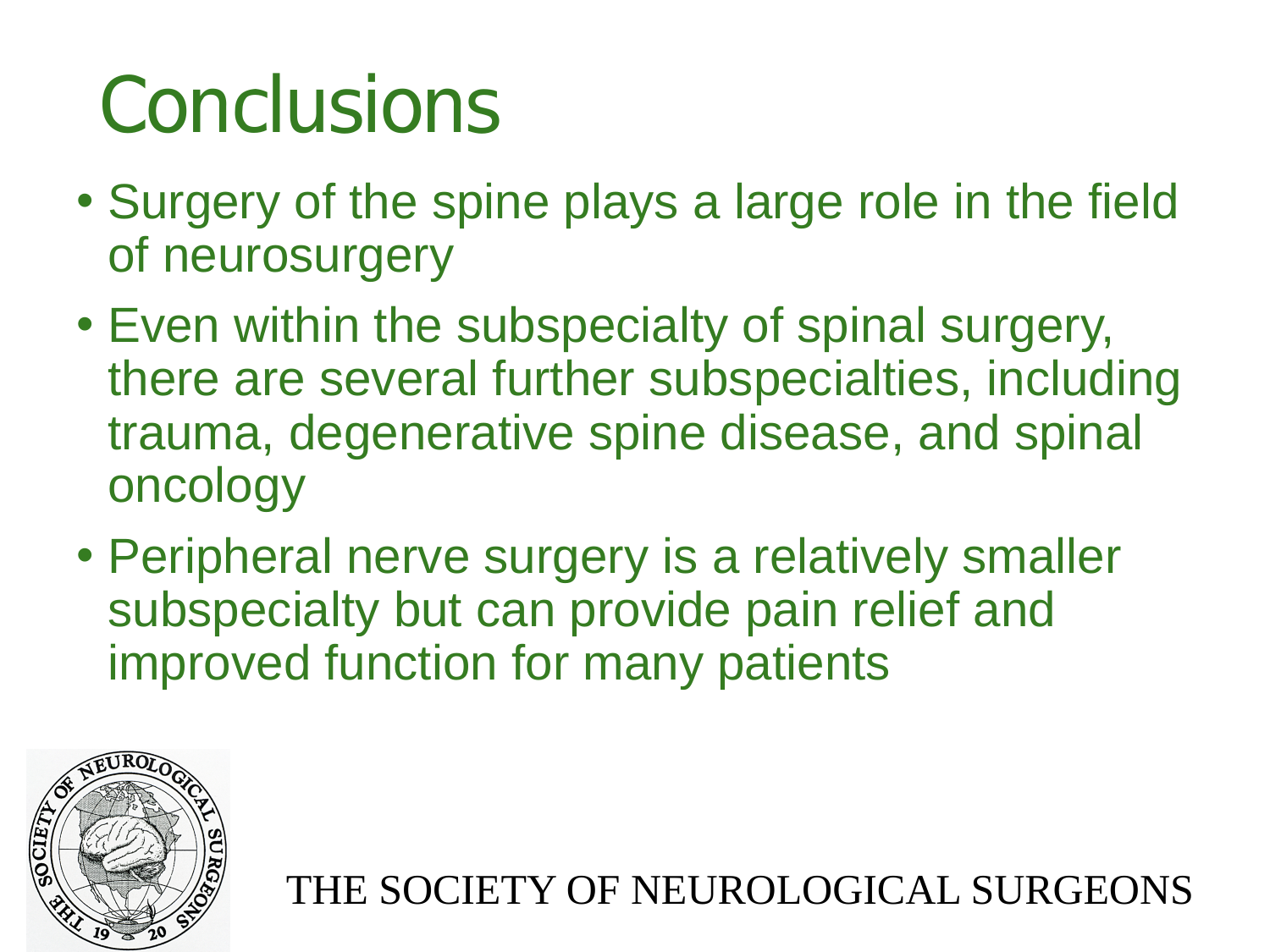

# Conclusions
Surgery of the spine plays a large role in the field of neurosurgery
Even within the subspecialty of spinal surgery, there are several further subspecialties, including trauma, degenerative spine disease, and spinal oncology
Peripheral nerve surgery is a relatively smaller subspecialty but can provide pain relief and improved function for many patients